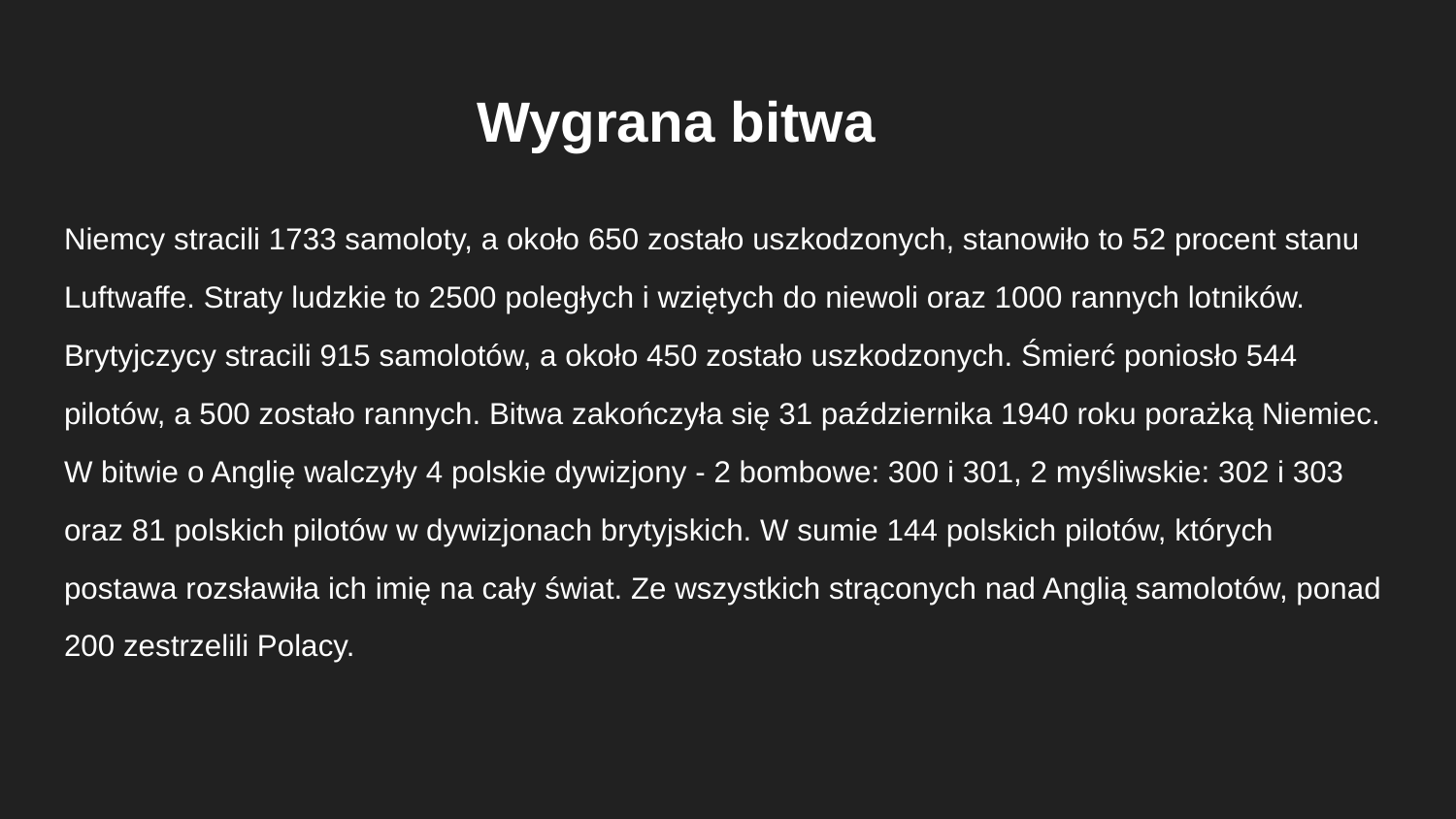

# Wygrana bitwa
Niemcy stracili 1733 samoloty, a około 650 zostało uszkodzonych, stanowiło to 52 procent stanu Luftwaffe. Straty ludzkie to 2500 poległych i wziętych do niewoli oraz 1000 rannych lotników. Brytyjczycy stracili 915 samolotów, a około 450 zostało uszkodzonych. Śmierć poniosło 544 pilotów, a 500 zostało rannych. Bitwa zakończyła się 31 października 1940 roku porażką Niemiec.
W bitwie o Anglię walczyły 4 polskie dywizjony - 2 bombowe: 300 i 301, 2 myśliwskie: 302 i 303 oraz 81 polskich pilotów w dywizjonach brytyjskich. W sumie 144 polskich pilotów, których postawa rozsławiła ich imię na cały świat. Ze wszystkich strąconych nad Anglią samolotów, ponad 200 zestrzelili Polacy.